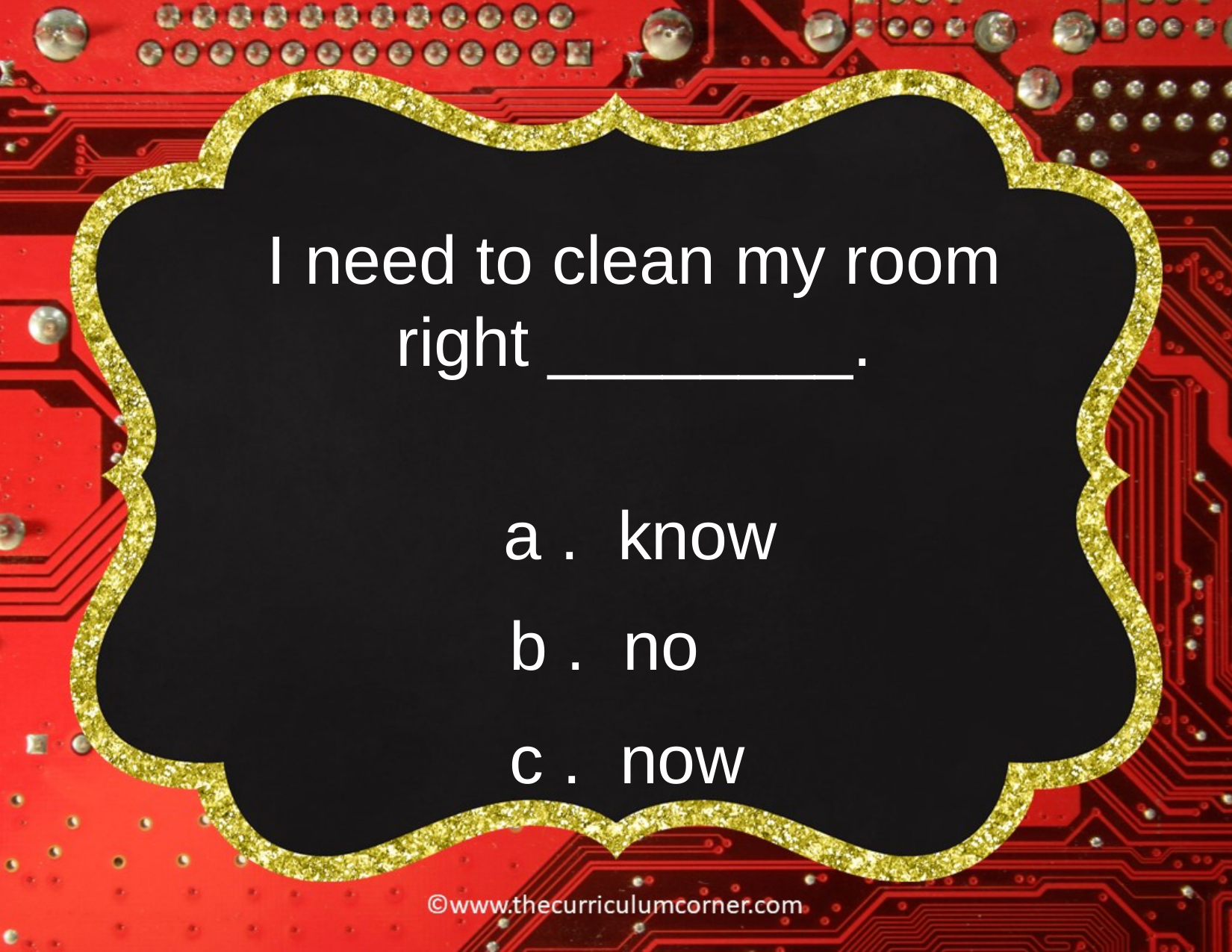

I need to clean my room right ________.
a .  know
b .  no
c .  now